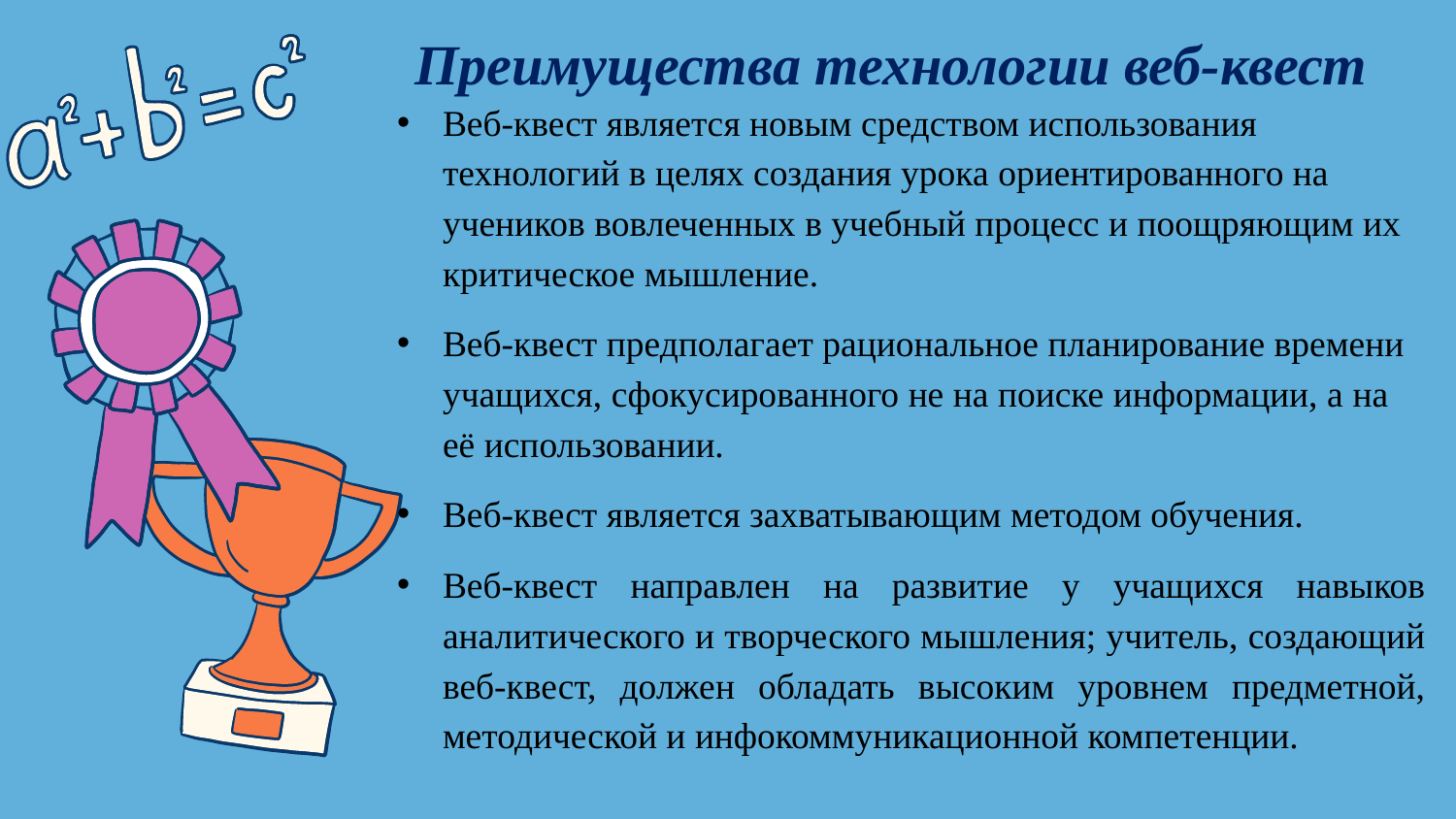

Преимущества технологии веб-квест
Веб-квест является новым средством использования технологий в целях создания урока ориентированного на учеников вовлеченных в учебный процесс и поощряющим их критическое мышление.
Веб-квест предполагает рациональное планирование времени учащихся, сфокусированного не на поиске информации, а на её использовании.
Веб-квест является захватывающим методом обучения.
Веб-квест направлен на развитие у учащихся навыков аналитического и творческого мышления; учитель, создающий веб-квест, должен обладать высоким уровнем предметной, методической и инфокоммуникационной компетенции.